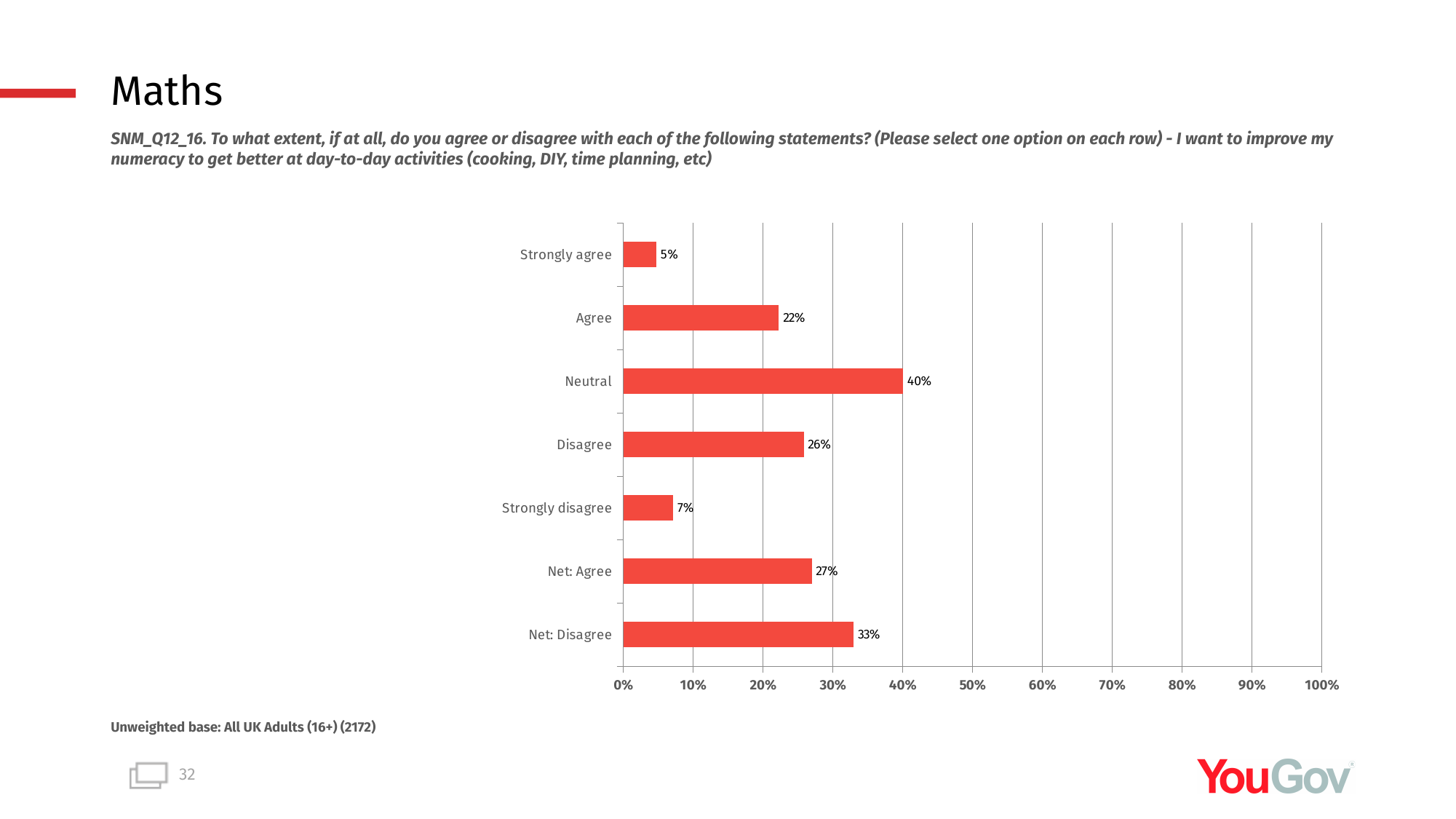

# Maths
SNM_Q12_16. To what extent, if at all, do you agree or disagree with each of the following statements? (Please select one option on each row) - I want to improve my numeracy to get better at day-to-day activities (cooking, DIY, time planning, etc)

### Chart

| Category | Total (n=2172) |
|---|---|
| Net: Disagree | 0.3299 |
| Net: Agree | 0.2698 |
| Strongly disagree | 0.0716 |
| Disagree | 0.2583 |
| Neutral | 0.4003 |
| Agree | 0.2226 |
| Strongly agree | 0.0473 |
Unweighted base: All UK Adults (16+) (2172)